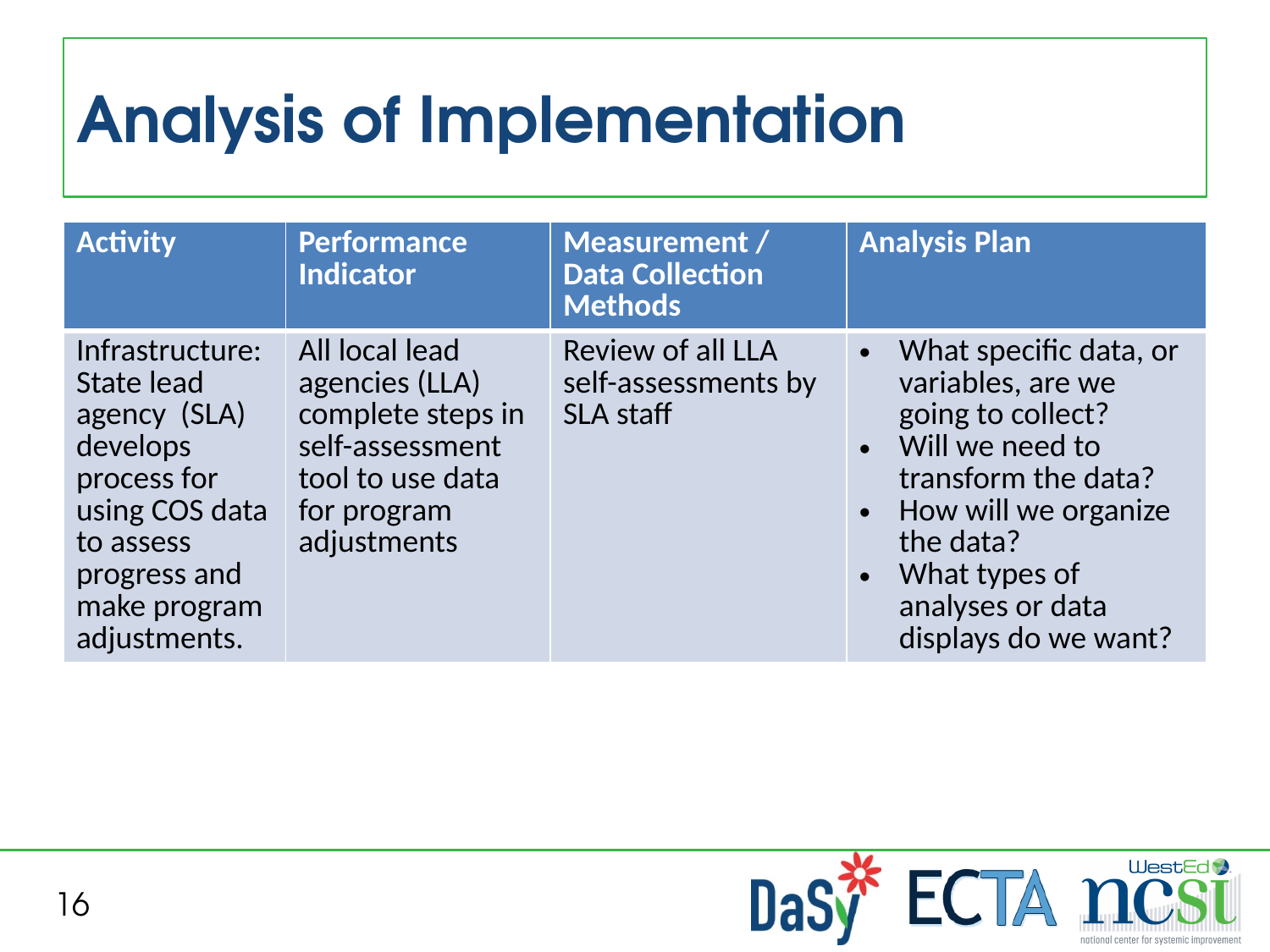

# Analysis of Implementation
| Activity | Performance Indicator | Measurement / Data Collection Methods | Analysis Plan |
| --- | --- | --- | --- |
| Infrastructure: State lead agency (SLA) develops process for using COS data to assess progress and make program adjustments. | All local lead agencies (LLA) complete steps in self-assessment tool to use data for program adjustments | Review of all LLA self-assessments by SLA staff | What specific data, or variables, are we going to collect? Will we need to transform the data? How will we organize the data? What types of analyses or data displays do we want? |
16